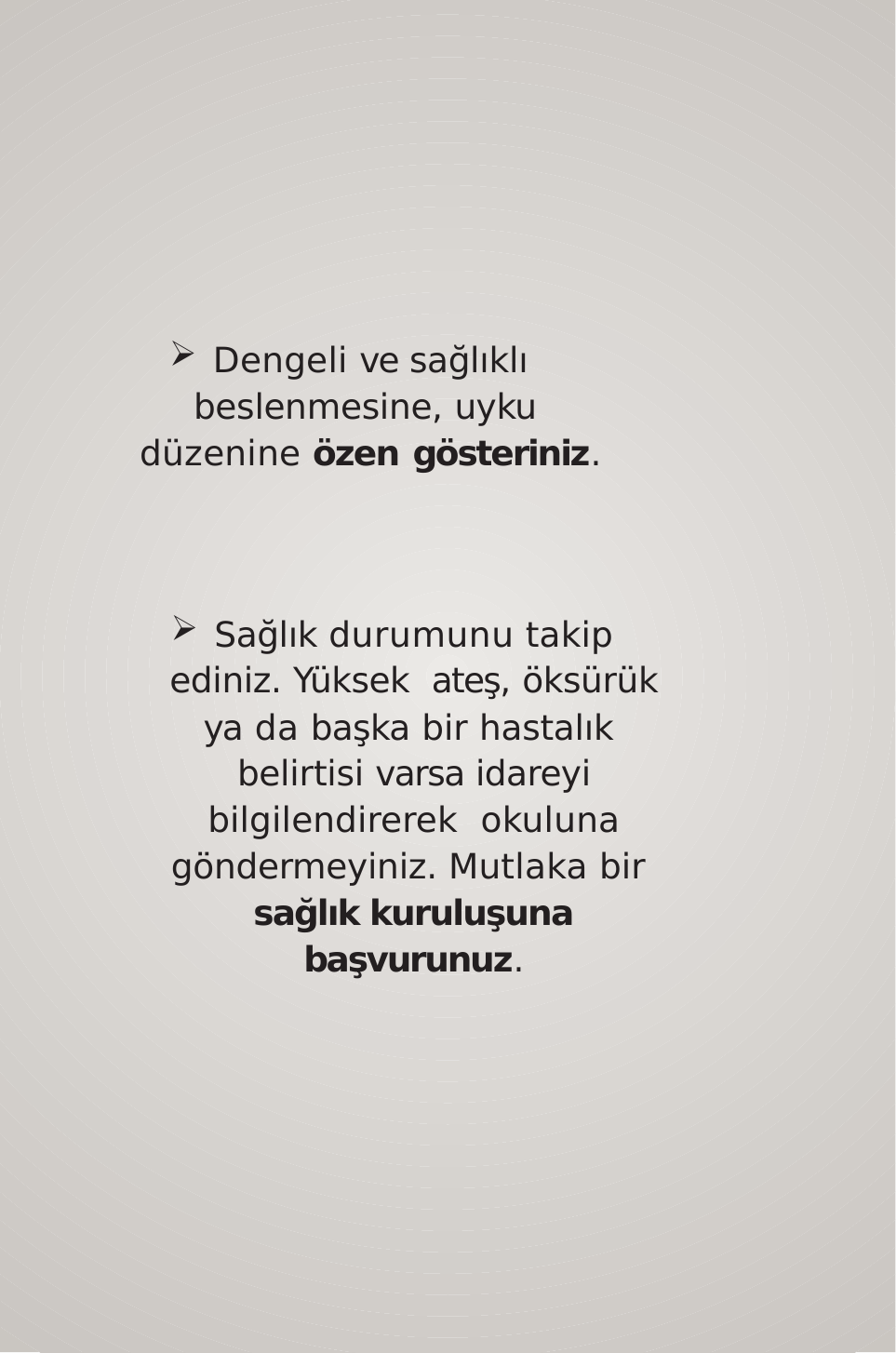

Dengeli ve sağlıklı beslenmesine, uyku  düzenine özen gösteriniz.

Sağlık durumunu takip ediniz. Yüksek  ateş, öksürük ya da başka bir hastalık  belirtisi varsa idareyi bilgilendirerek  okuluna göndermeyiniz. Mutlaka bir  sağlık kuruluşuna başvurunuz.